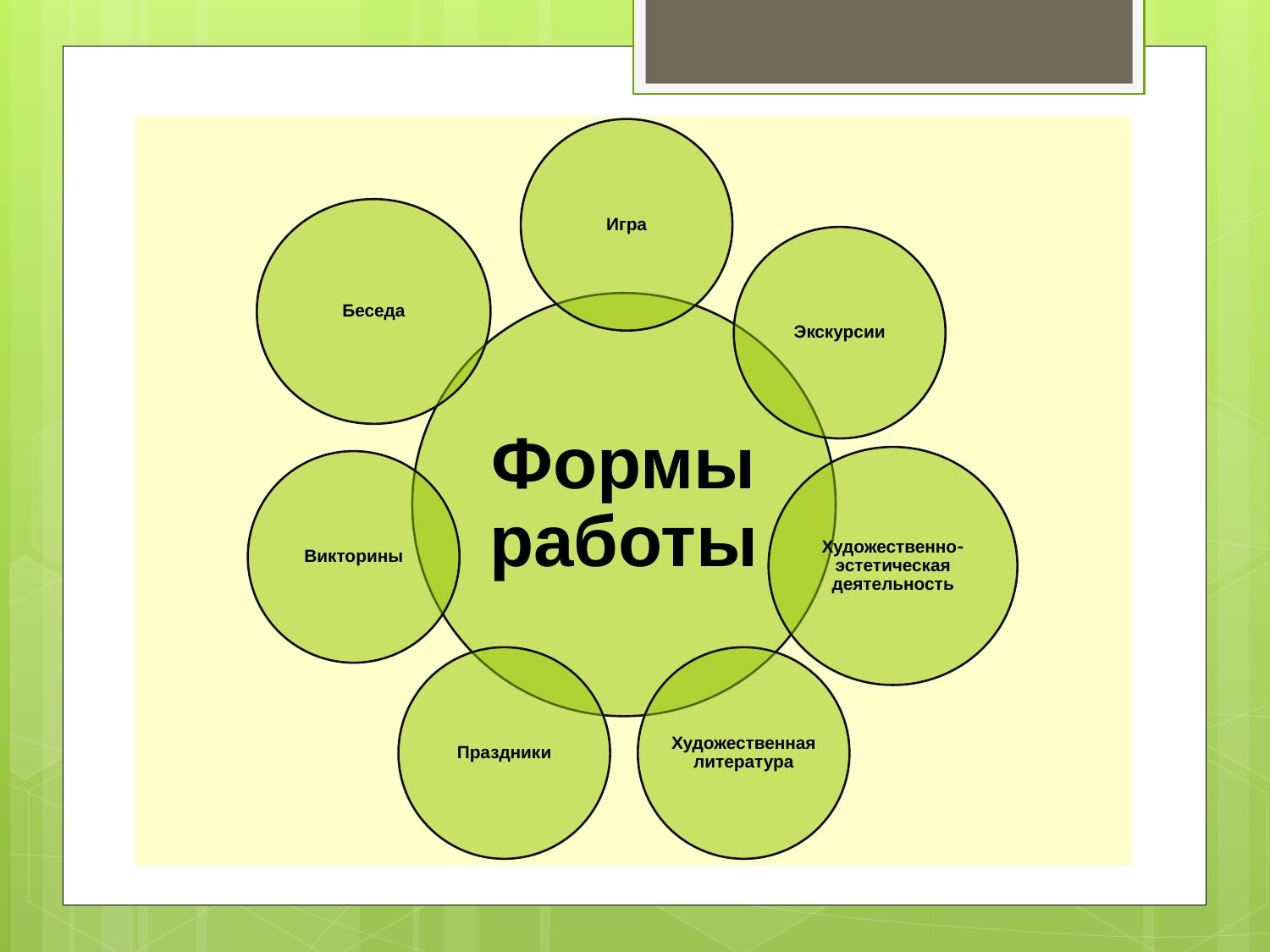

Формы работы
Игра
Экскурсии
Художественно-эстетическая деятельность
Художественная литература
Праздники
Викторины
Беседа